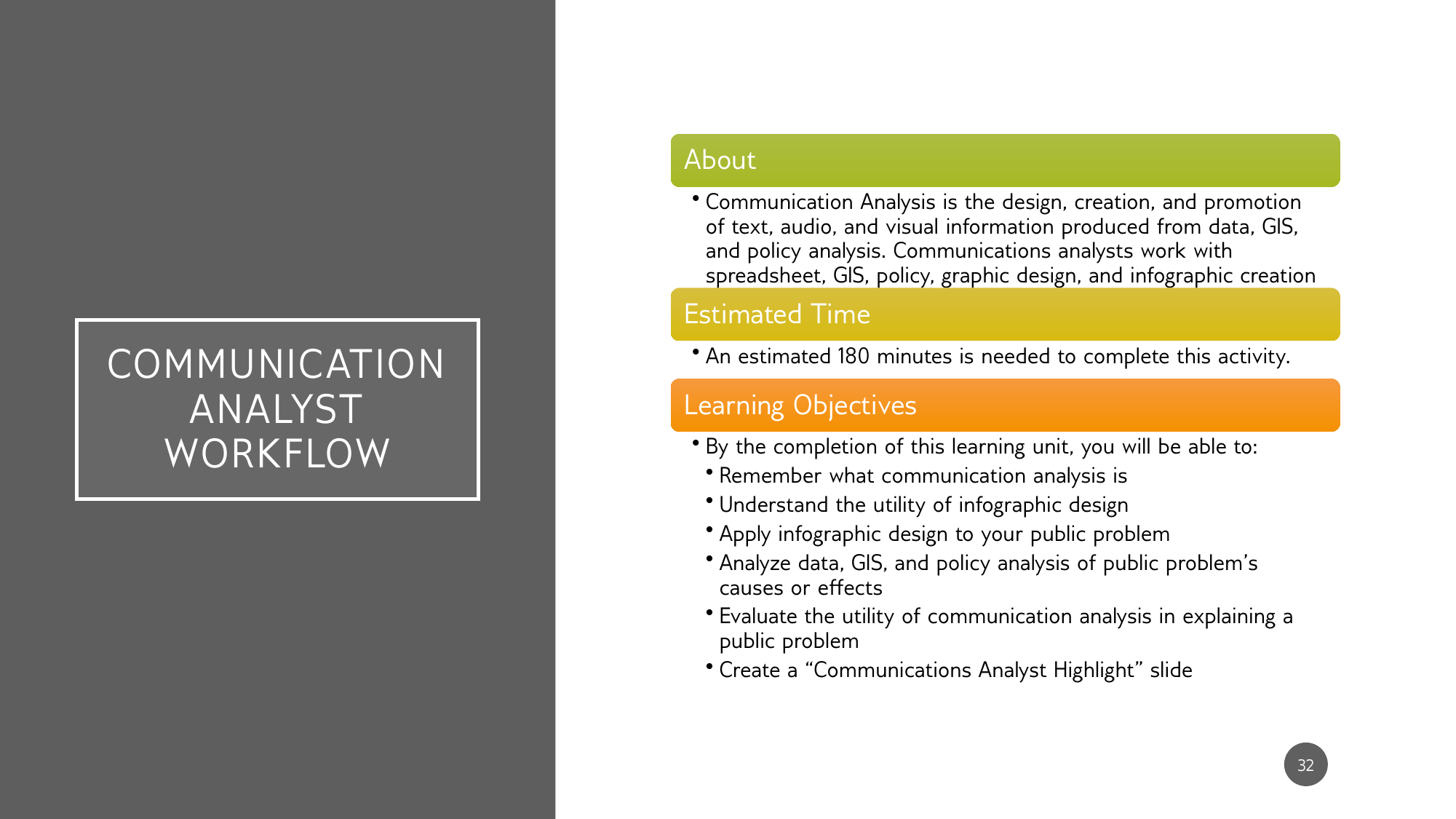

About
Communication Analysis is the design, creation, and promotion of text, audio, and visual information produced from data, GIS, and policy analysis. Communications analysts work with spreadsheet, GIS, policy, graphic design, and infographic creation software.
Estimated Time
An estimated 180 minutes is needed to complete this activity.
Learning Objectives
By the completion of this learning unit, you will be able to:
Remember what communication analysis is
Understand the utility of infographic design
Apply infographic design to your public problem
Analyze data, GIS, and policy analysis of public problem’s causes or effects
Evaluate the utility of communication analysis in explaining a public problem
Create a “Communications Analyst Highlight” slide
# Communication Analyst Workflow
32